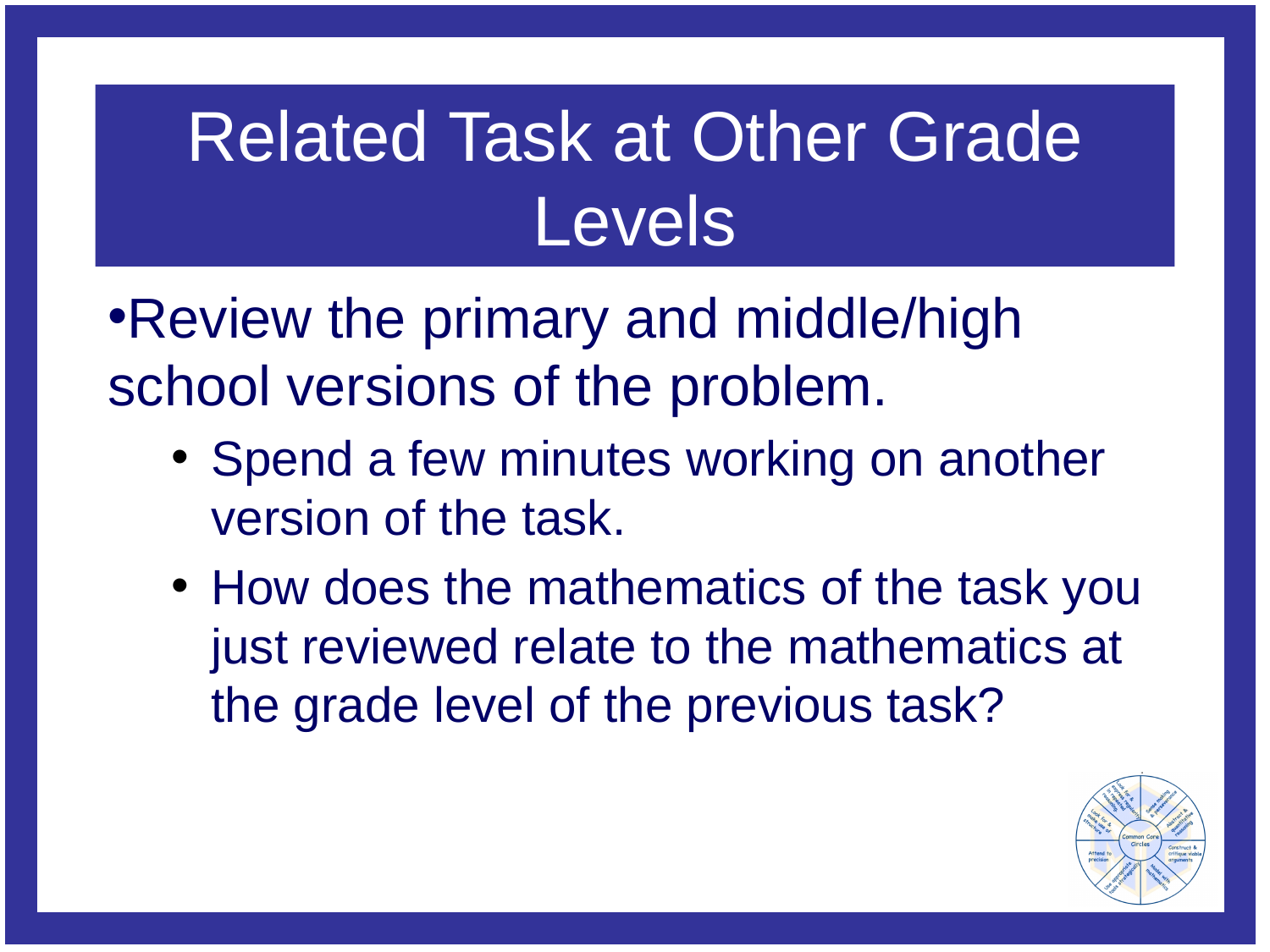

# Related Task at Other Grade Levels
Review the primary and middle/high school versions of the problem.
Spend a few minutes working on another version of the task.
How does the mathematics of the task you just reviewed relate to the mathematics at the grade level of the previous task?